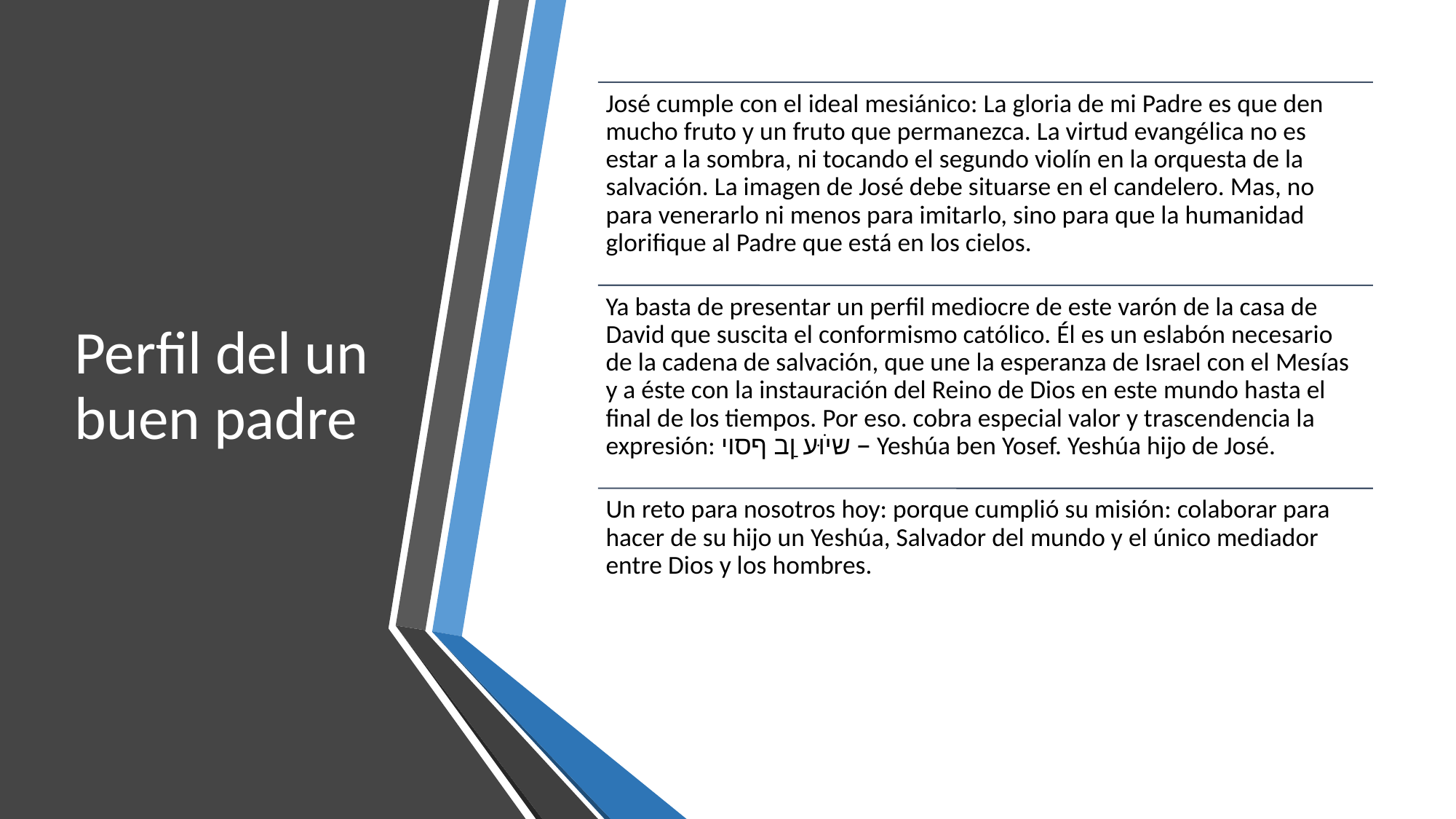

# Perfil del un buen padre
José cumple con el ideal mesiánico: La gloria de mi Padre es que den mucho fruto y un fruto que permanezca. La virtud evangélica no es estar a la sombra, ni tocando el segundo violín en la orquesta de la salvación. La imagen de José debe situarse en el candelero. Mas, no para venerarlo ni menos para imitarlo, sino para que la humanidad glorifique al Padre que está en los cielos.
Ya basta de presentar un perfil mediocre de este varón de la casa de David que suscita el conformismo católico. Él es un eslabón necesario de la cadena de salvación, que une la esperanza de Israel con el Mesías y a éste con la instauración del Reino de Dios en este mundo hasta el final de los tiempos. Por eso. cobra especial valor y trascendencia la expresión: שיׁוּע ַןב ףסוי – Yeshúa ben Yosef. Yeshúa hijo de José.
Un reto para nosotros hoy: porque cumplió su misión: colaborar para hacer de su hijo un Yeshúa, Salvador del mundo y el único mediador entre Dios y los hombres.